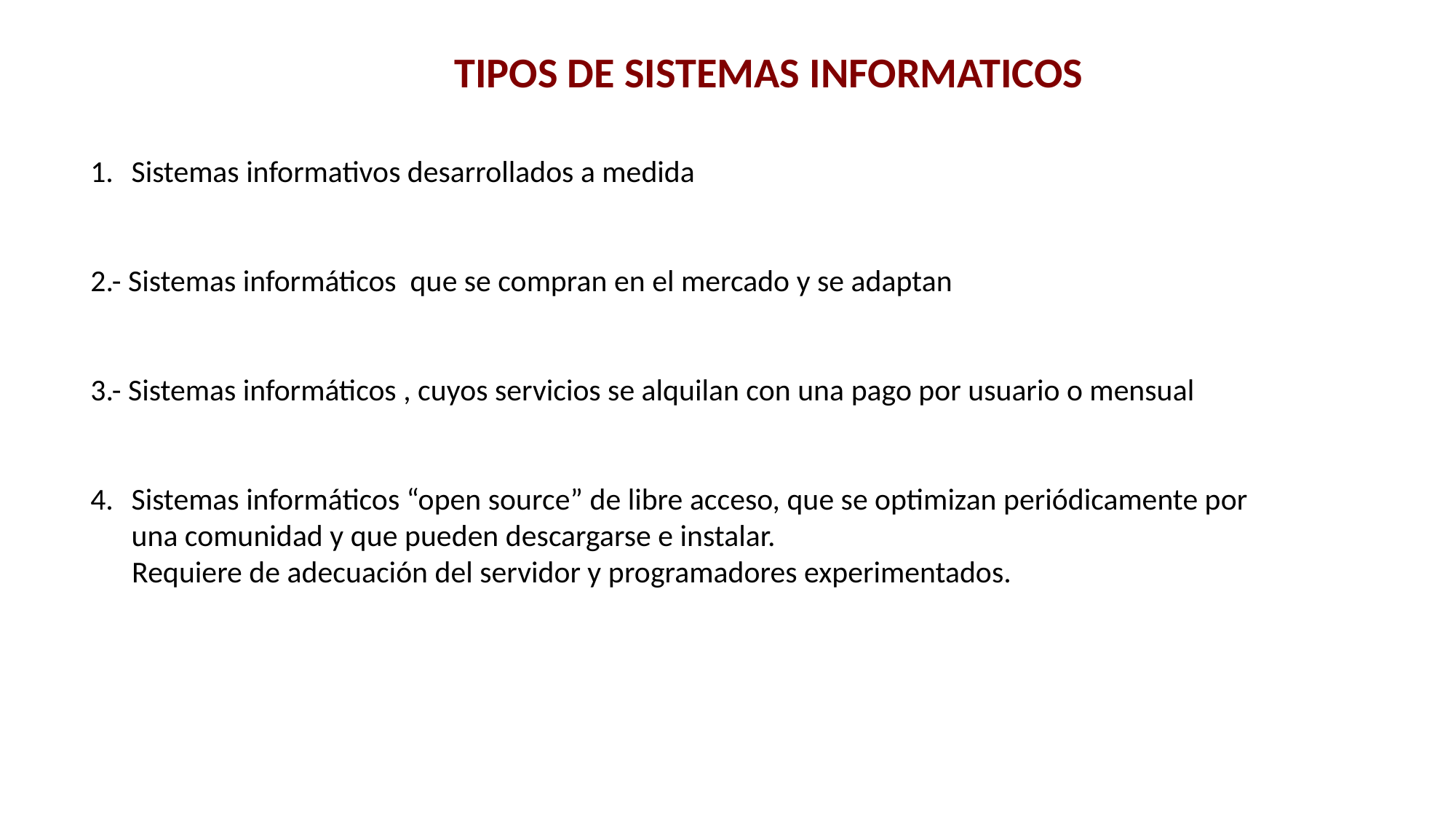

TIPOS DE SISTEMAS INFORMATICOS
Sistemas informativos desarrollados a medida

2.- Sistemas informáticos  que se compran en el mercado y se adaptan

3.- Sistemas informáticos , cuyos servicios se alquilan con una pago por usuario o mensual

Sistemas informáticos “open source” de libre acceso, que se optimizan periódicamente por una comunidad y que pueden descargarse e instalar.
      Requiere de adecuación del servidor y programadores experimentados.